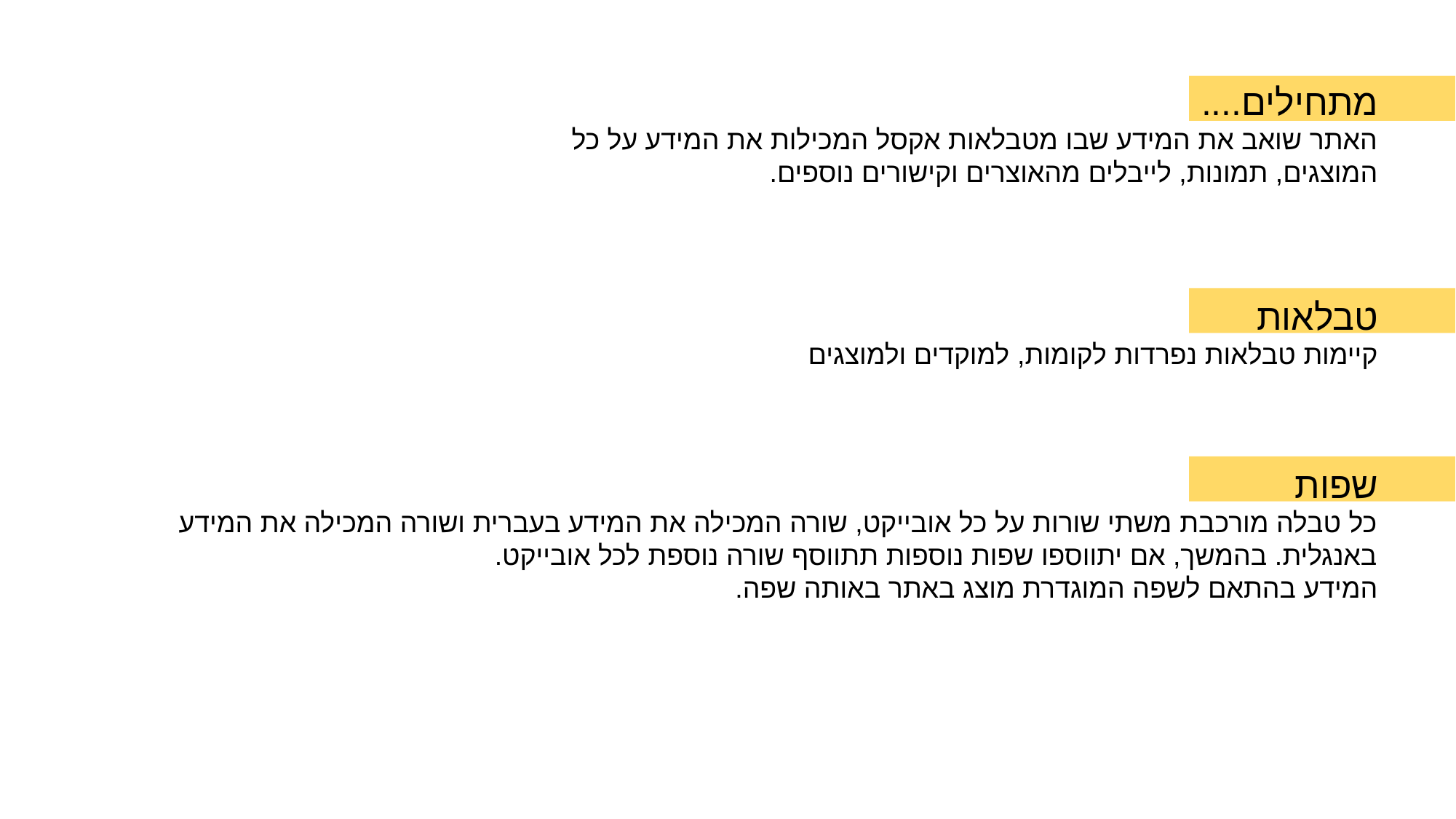

מתחילים....
האתר שואב את המידע שבו מטבלאות אקסל המכילות את המידע על כל המוצגים, תמונות, לייבלים מהאוצרים וקישורים נוספים.

טבלאות
קיימות טבלאות נפרדות לקומות, למוקדים ולמוצגים

שפות
כל טבלה מורכבת משתי שורות על כל אובייקט, שורה המכילה את המידע בעברית ושורה המכילה את המידע באנגלית. בהמשך, אם יתווספו שפות נוספות תתווסף שורה נוספת לכל אובייקט.
המידע בהתאם לשפה המוגדרת מוצג באתר באותה שפה.